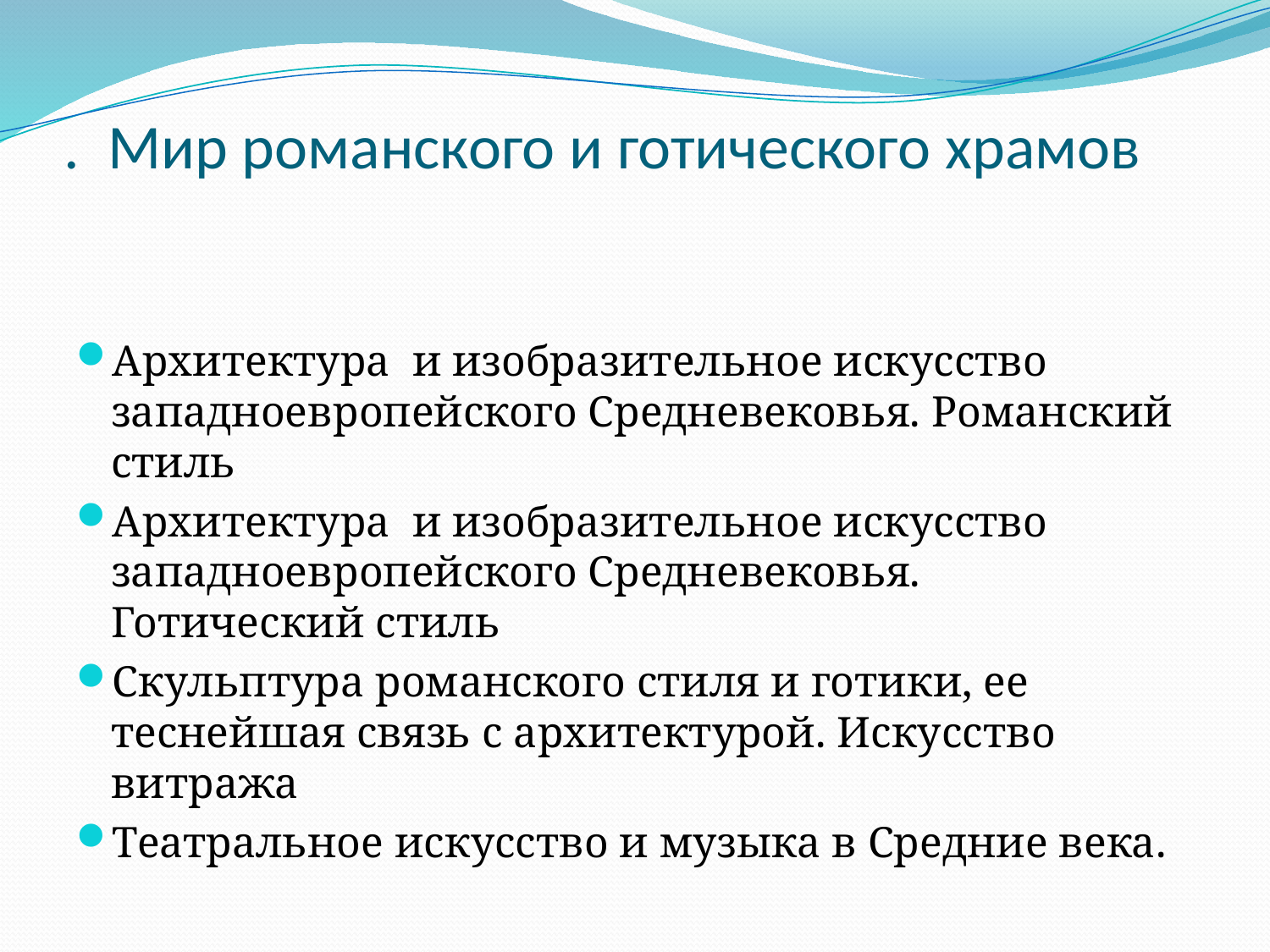

# .  Мир романского и готического храмов

Архитектура  и изобразительное искусство западноевропейского Средневековья. Романский стиль
Архитектура  и изобразительное искусство западноевропейского Средневековья.  Готический стиль
Скульптура романского стиля и готики, ее теснейшая связь с архитектурой. Искусство витража
Театральное искусство и музыка в Средние века.